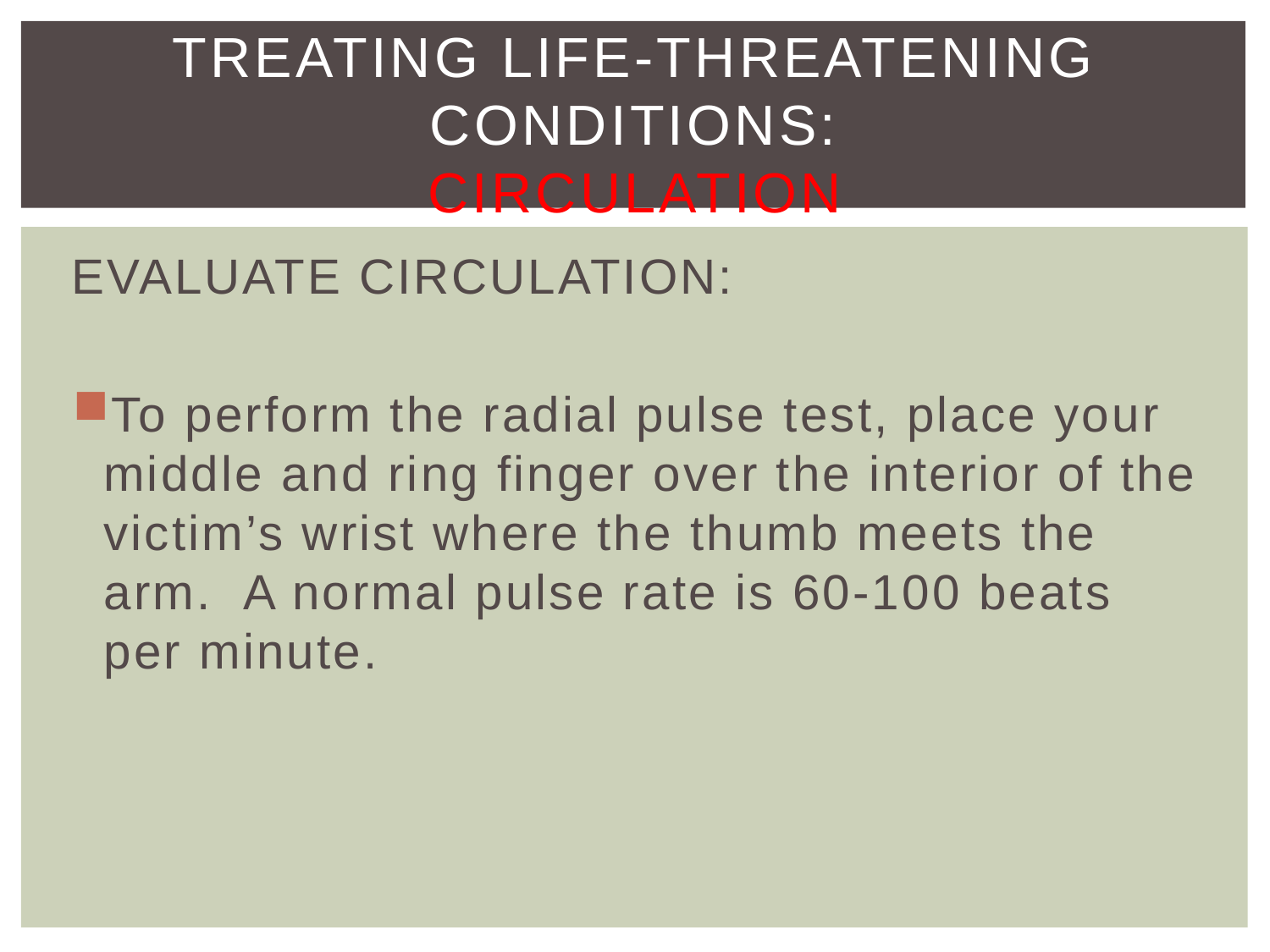

# Treating Life-Threatening Conditions: CIRCULATION
Evaluate Circulation:

To perform the radial pulse test, place your middle and ring finger over the interior of the victim’s wrist where the thumb meets the arm.  A normal pulse rate is 60-100 beats per minute.